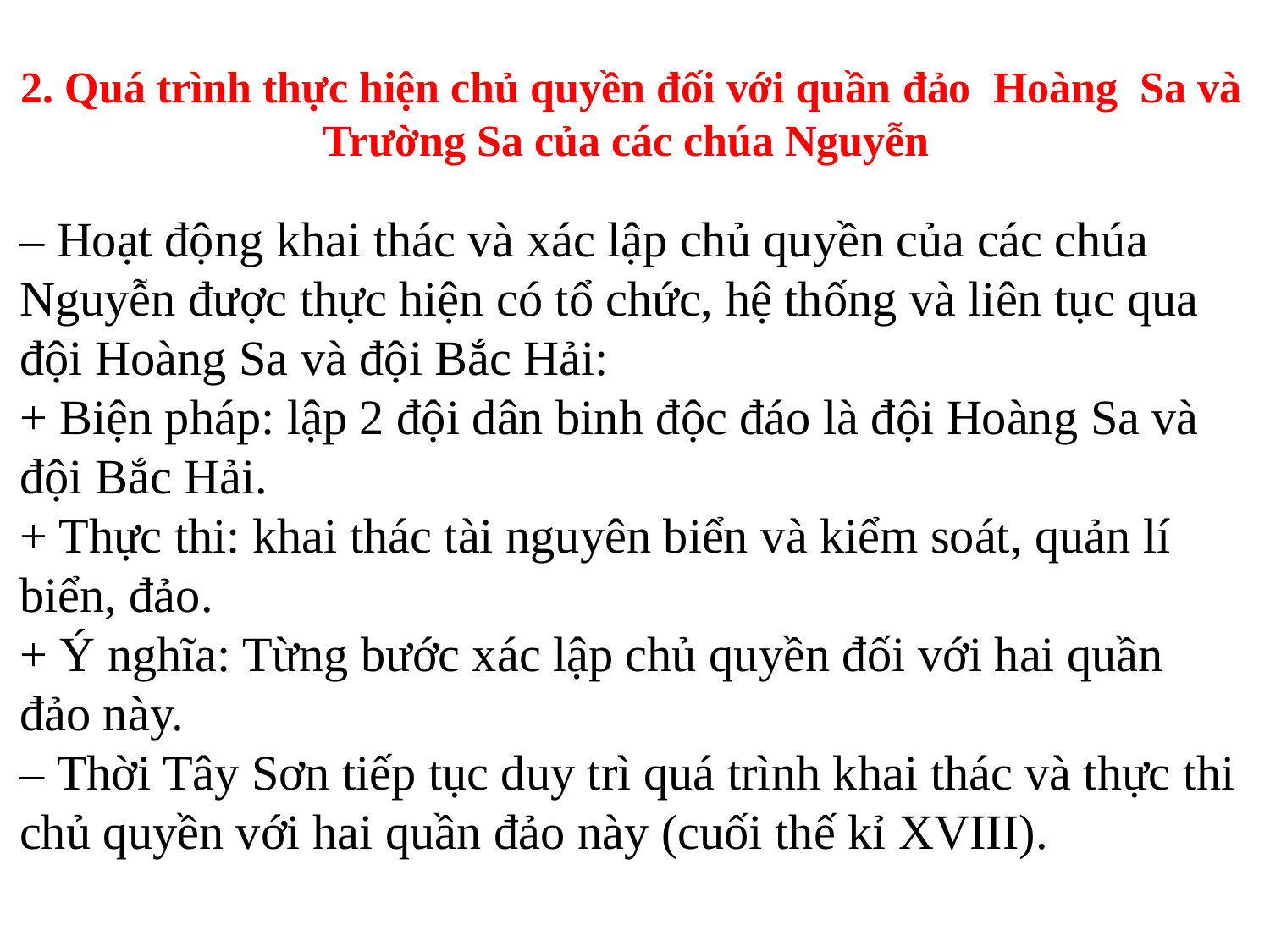

2. Quá trình thực hiện chủ quyền đối với quần đảo  Hoàng  Sa và Trường Sa của các chúa Nguyễn
– Hoạt động khai thác và xác lập chủ quyền của các chúa Nguyễn được thực hiện có tổ chức, hệ thống và liên tục qua đội Hoàng Sa và đội Bắc Hải:
+ Biện pháp: lập 2 đội dân binh độc đáo là đội Hoàng Sa và đội Bắc Hải.
+ Thực thi: khai thác tài nguyên biển và kiểm soát, quản lí biển, đảo.
+ Ý nghĩa: Từng bước xác lập chủ quyền đối với hai quần đảo này.
– Thời Tây Sơn tiếp tục duy trì quá trình khai thác và thực thi chủ quyền với hai quần đảo này (cuối thế kỉ XVIII).